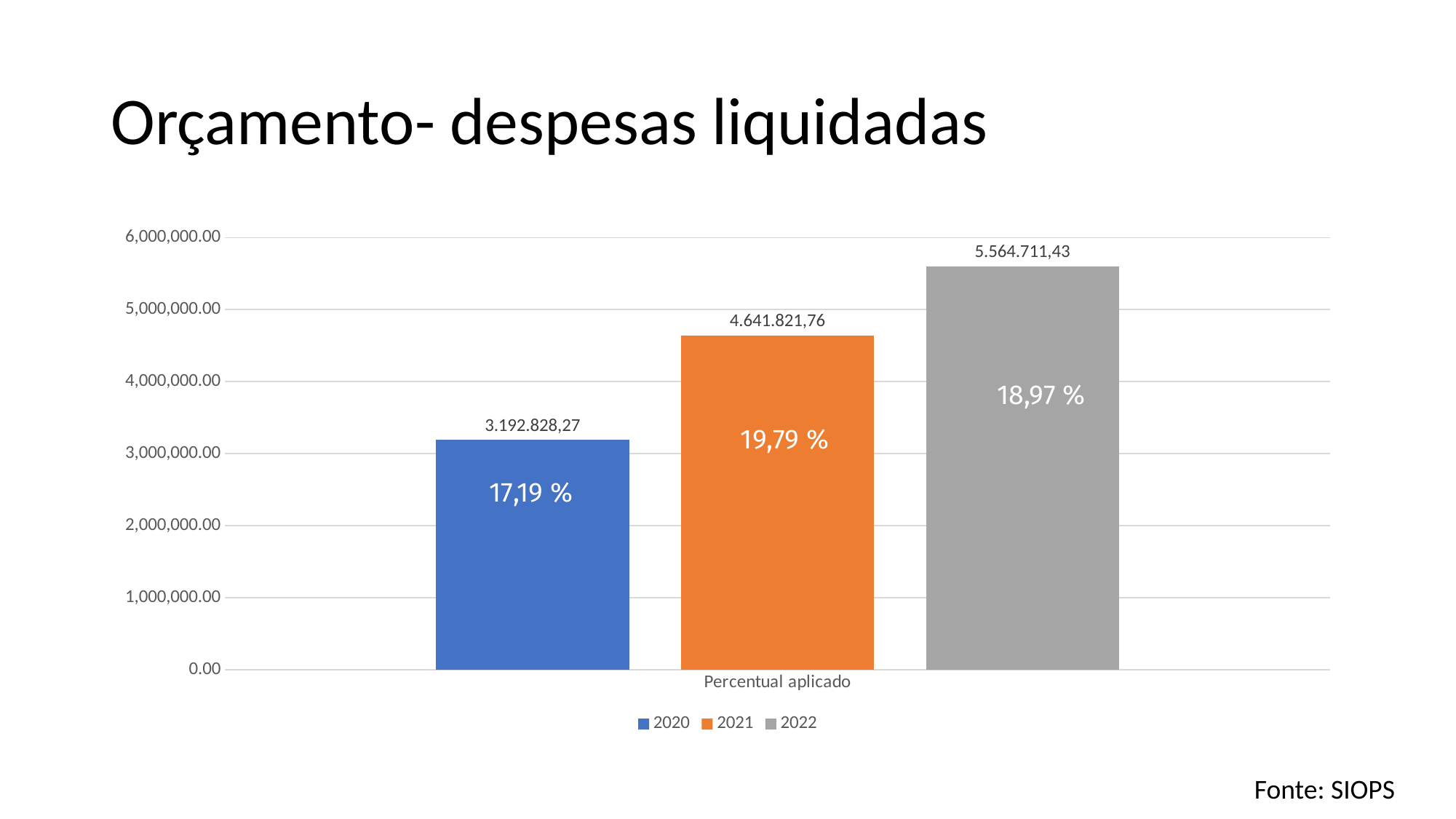

# Orçamento- despesas liquidadas

### Chart

| Category | 2020 | 2021 | 2022 |
|---|---|---|---|
| Percentual aplicado | 3192598.44 | 4641221.76 | 5598605.93 |
18,97 %
19,79 %
17,19 %
Fonte: SIOPS